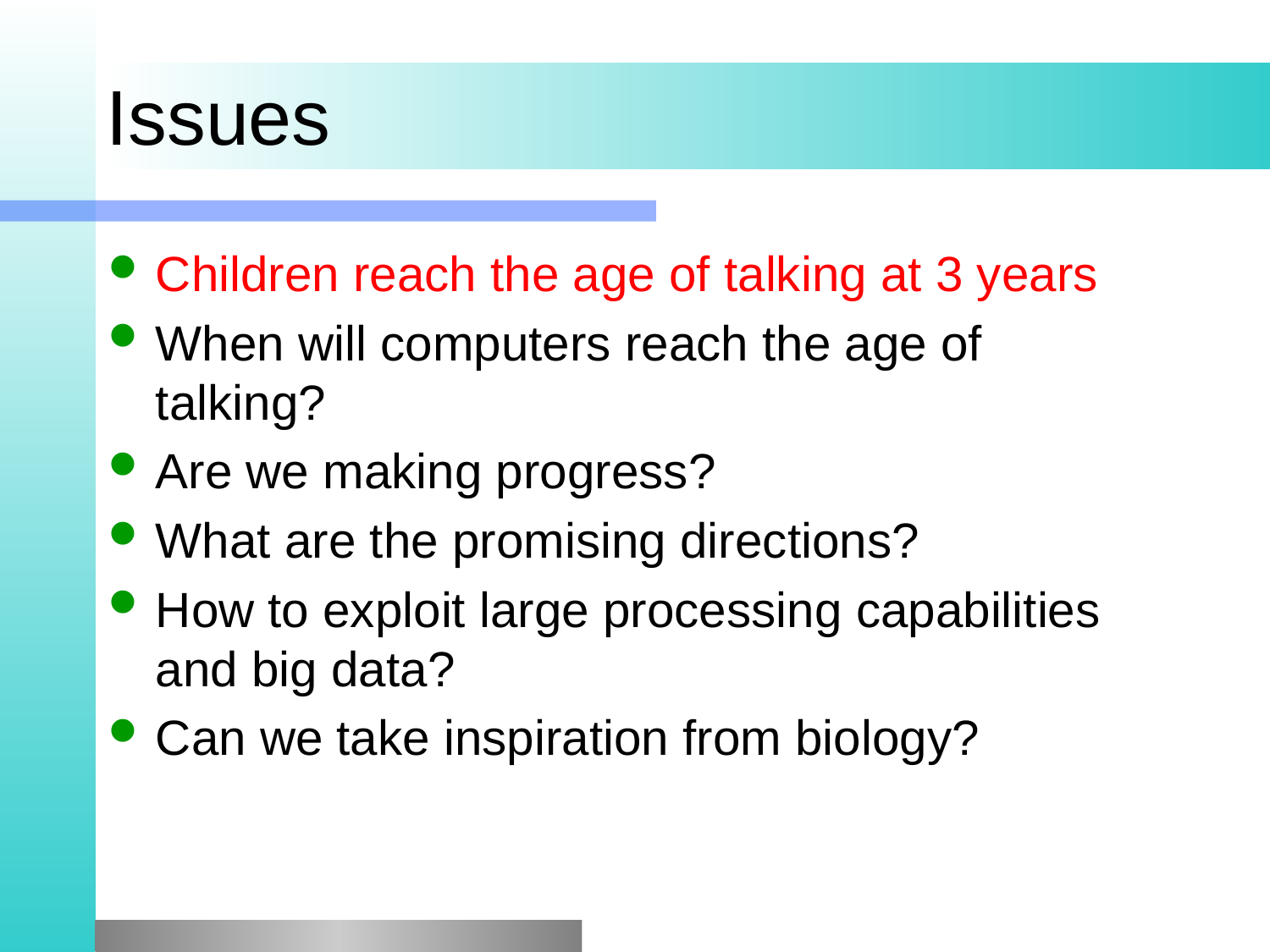

# Issues
Children reach the age of talking at 3 years
When will computers reach the age of talking?
Are we making progress?
What are the promising directions?
How to exploit large processing capabilities and big data?
Can we take inspiration from biology?